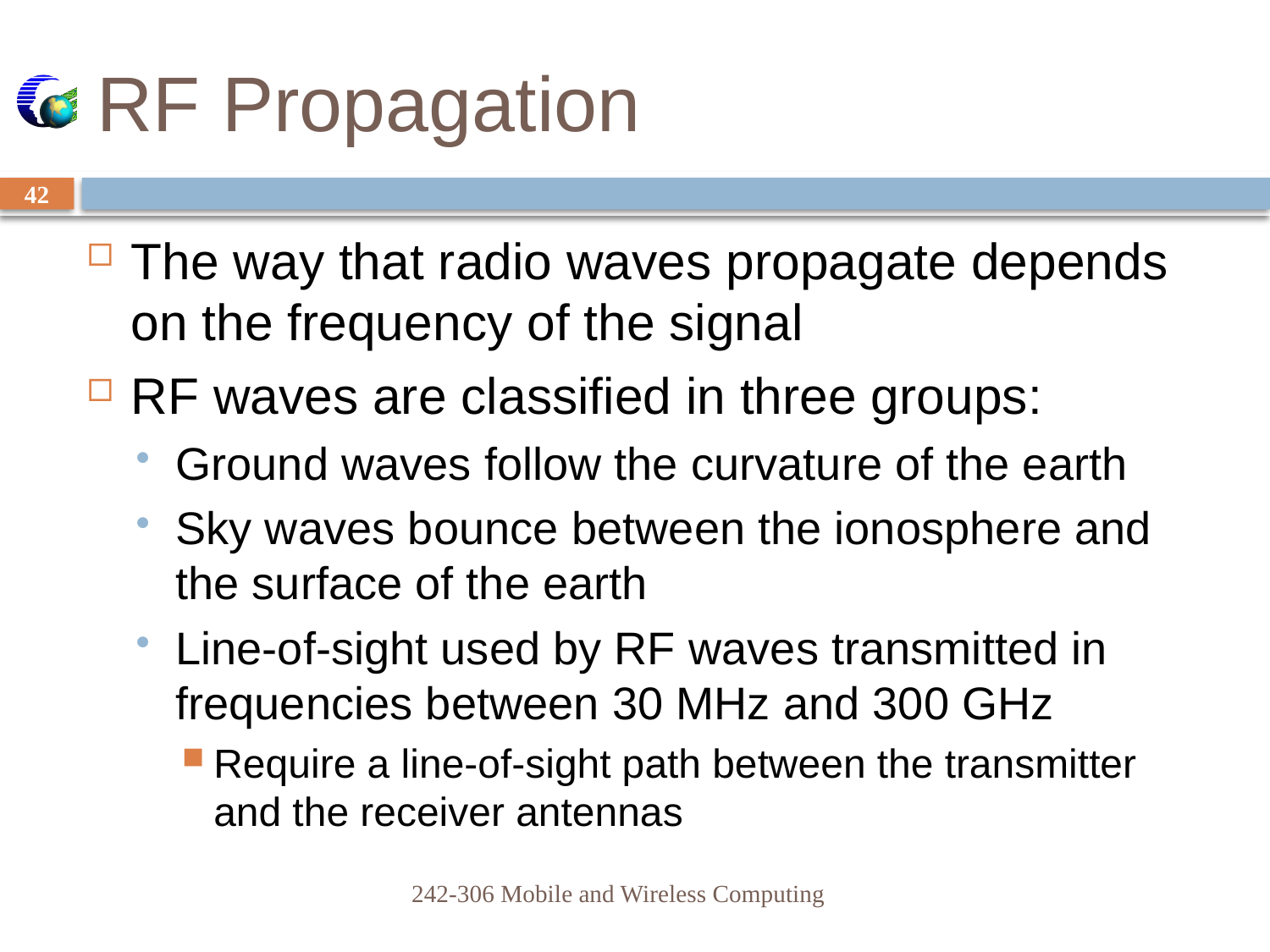

# RF Propagation
42
The way that radio waves propagate depends on the frequency of the signal
RF waves are classified in three groups:
Ground waves follow the curvature of the earth
Sky waves bounce between the ionosphere and the surface of the earth
Line-of-sight used by RF waves transmitted in frequencies between 30 MHz and 300 GHz
Require a line-of-sight path between the transmitter and the receiver antennas
242-306 Mobile and Wireless Computing